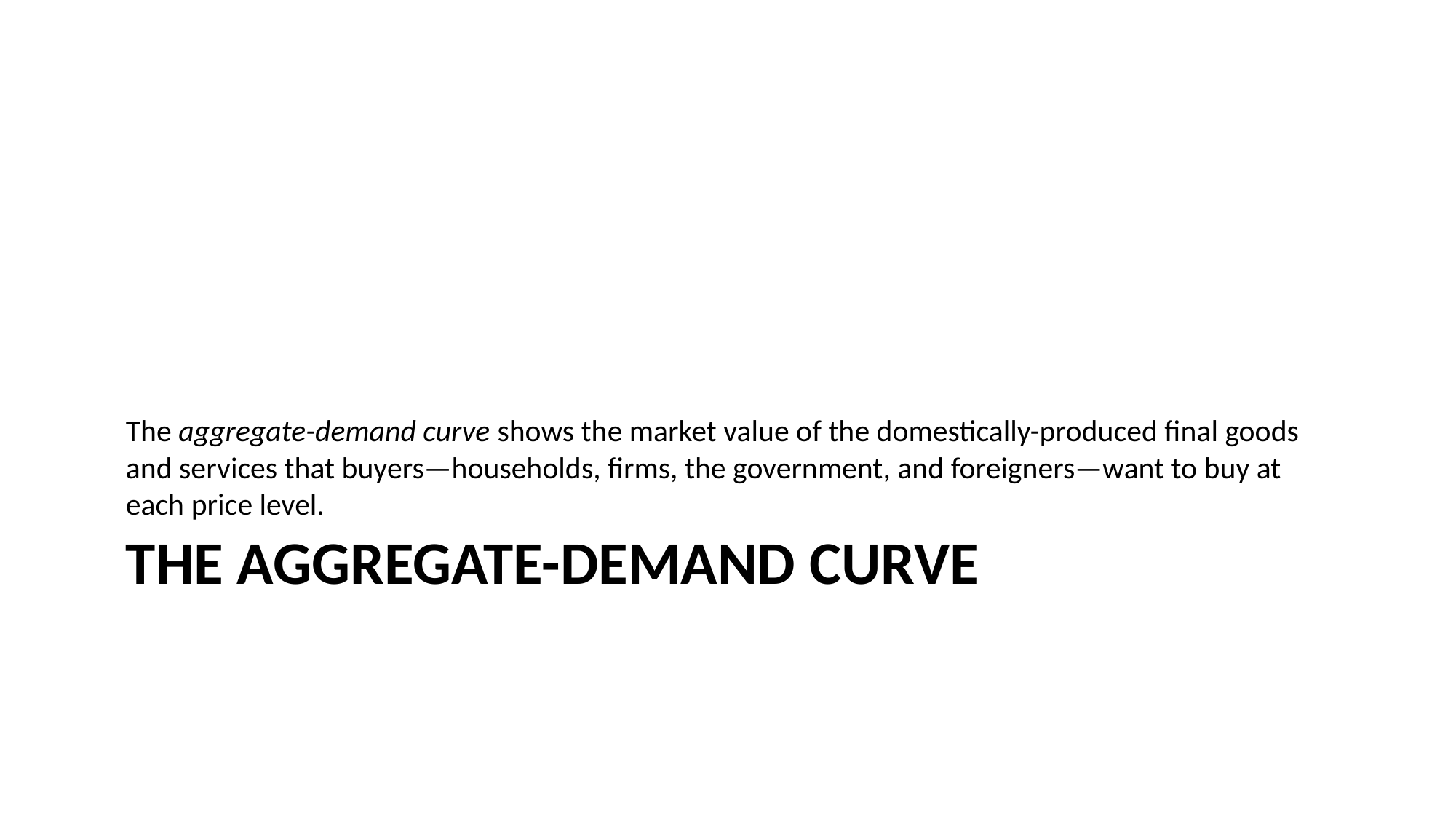

The aggregate-demand curve shows the market value of the domestically-produced final goods and services that buyers—households, firms, the government, and foreigners—want to buy at each price level.
# The Aggregate-demand curve